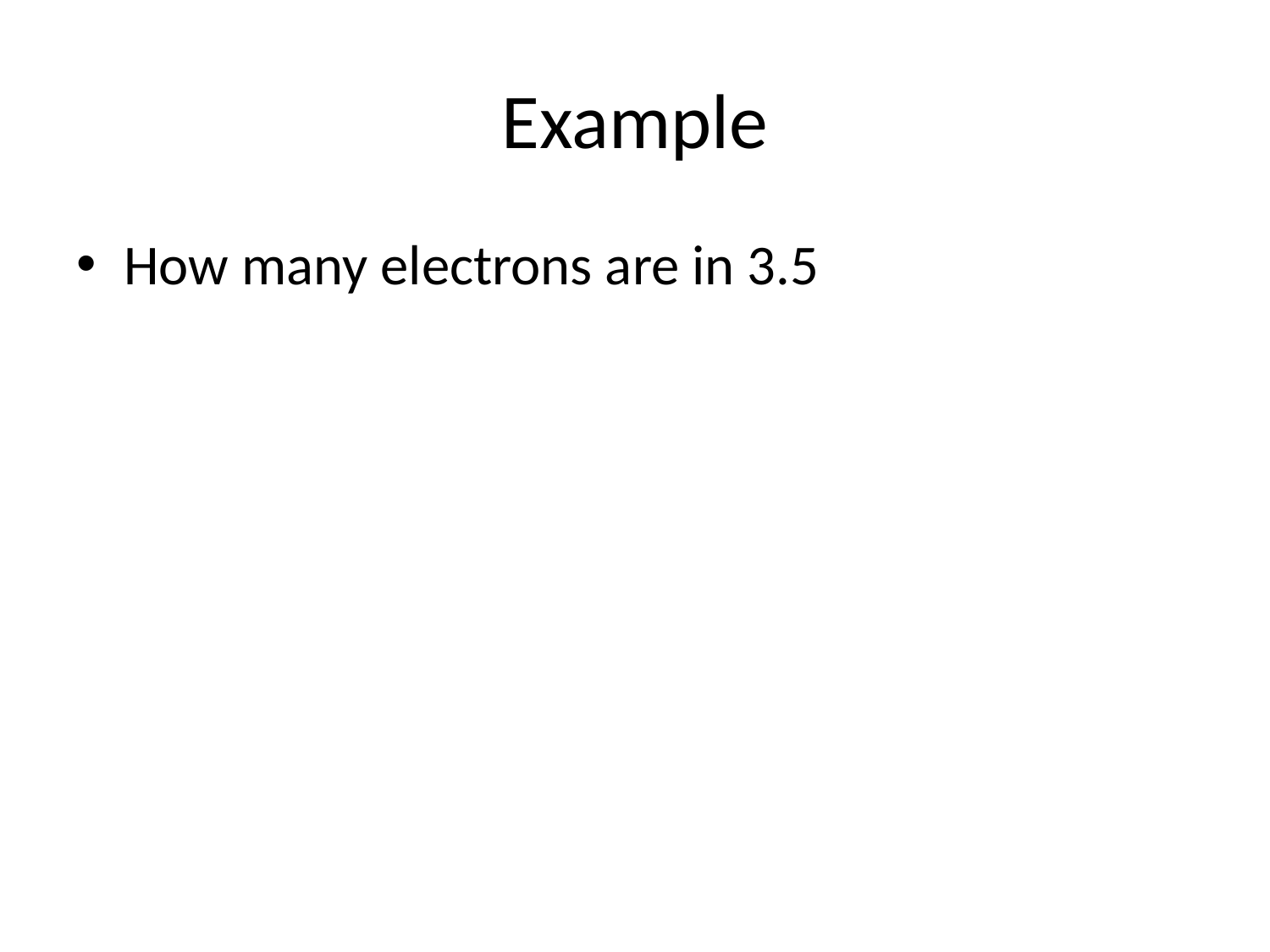

# Example
How many electrons are in 3.5